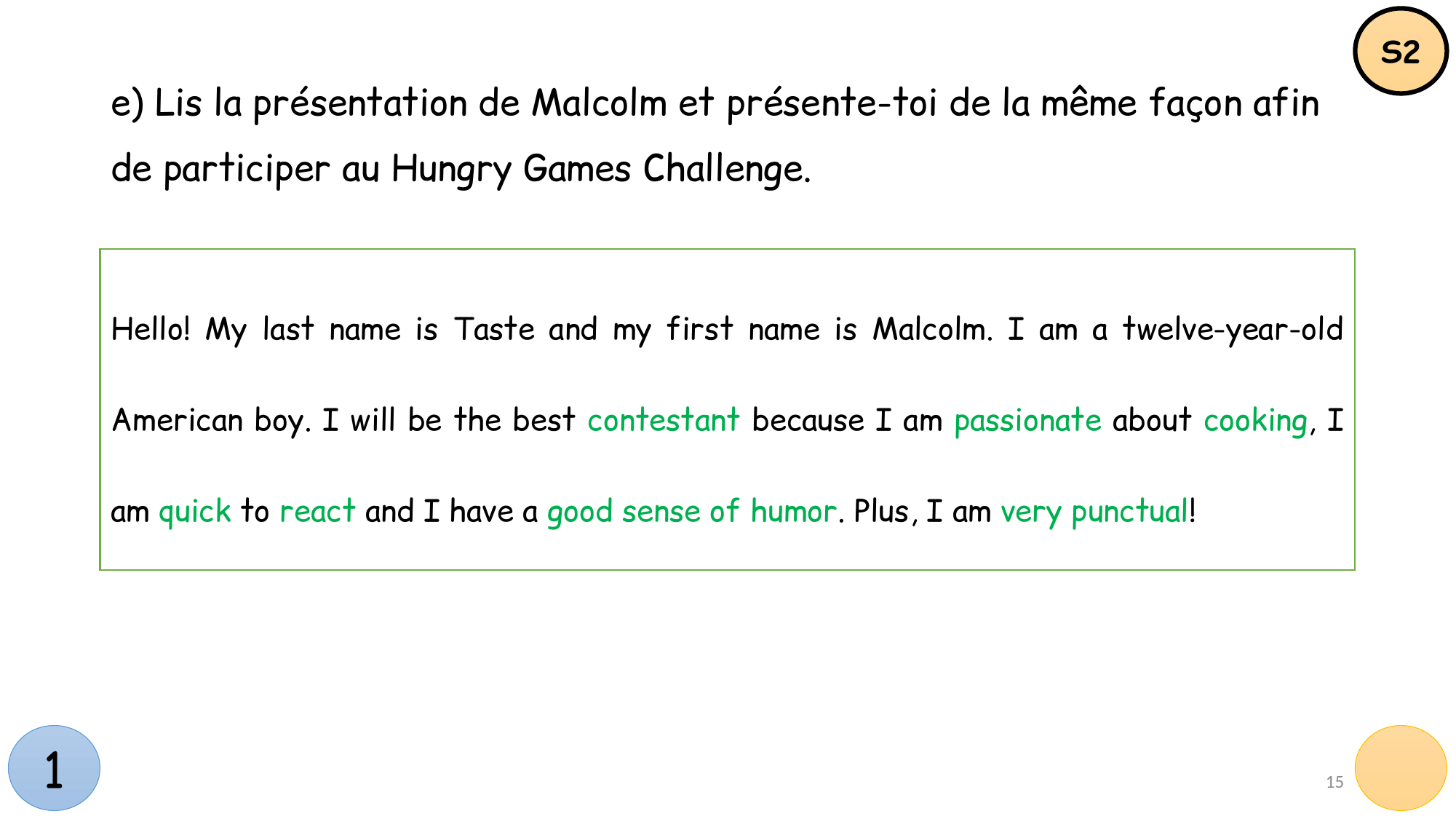

S2
# e) Lis la présentation de Malcolm et présente-toi de la même façon afin de participer au Hungry Games Challenge.
Hello! My last name is Taste and my first name is Malcolm. I am a twelve-year-old American boy. I will be the best contestant because I am passionate about cooking, I am quick to react and I have a good sense of humor. Plus, I am very punctual!
1

15